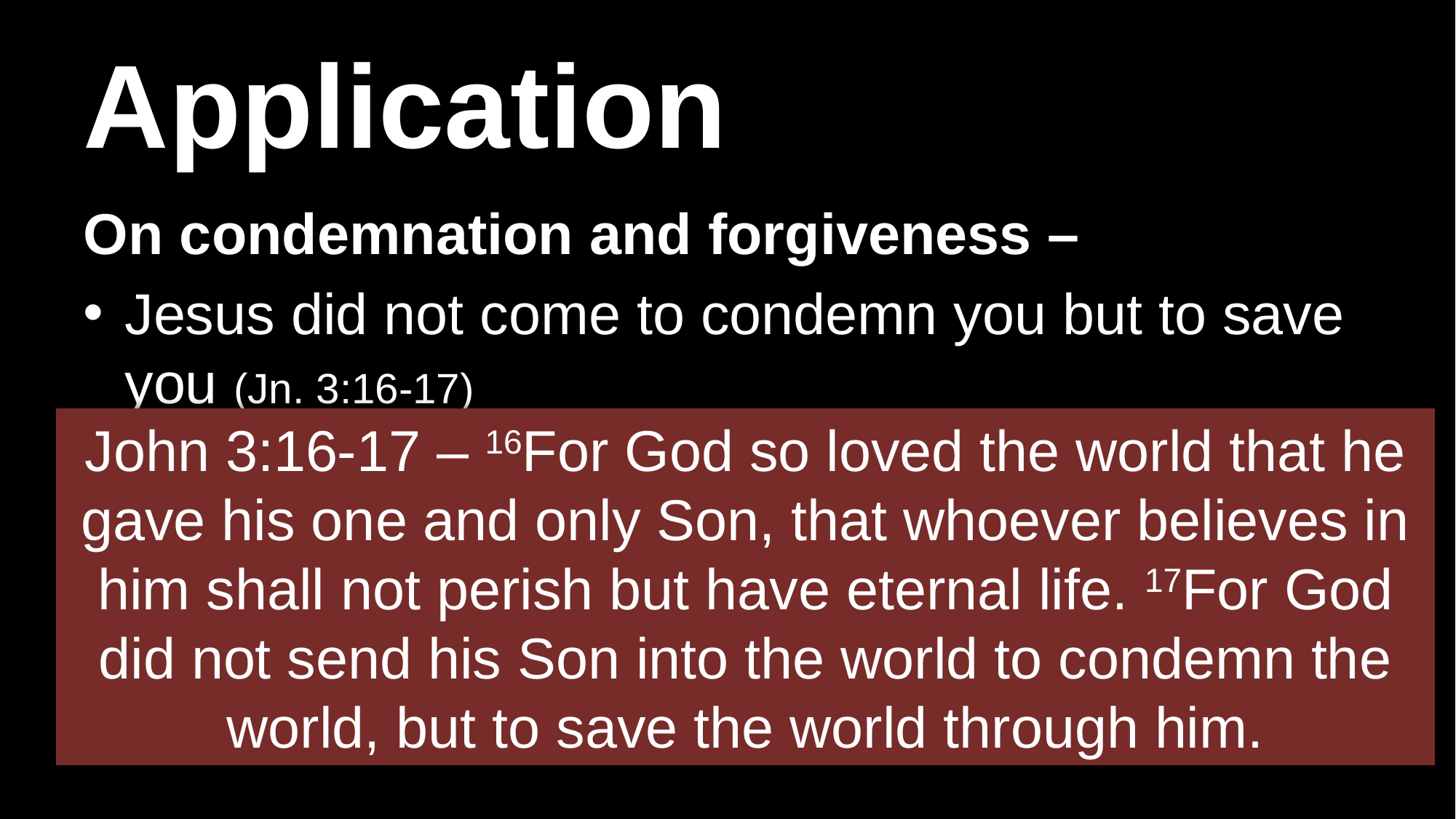

# Application
On condemnation and forgiveness –
Jesus did not come to condemn you but to save you (Jn. 3:16-17)
We should not be condemning either (Prov. 18:17)
Condemning and holding a line on sin are not the same (Jn. 8:11)
John 3:16-17 – 16For God so loved the world that he gave his one and only Son, that whoever believes in him shall not perish but have eternal life. 17For God did not send his Son into the world to condemn the world, but to save the world through him.